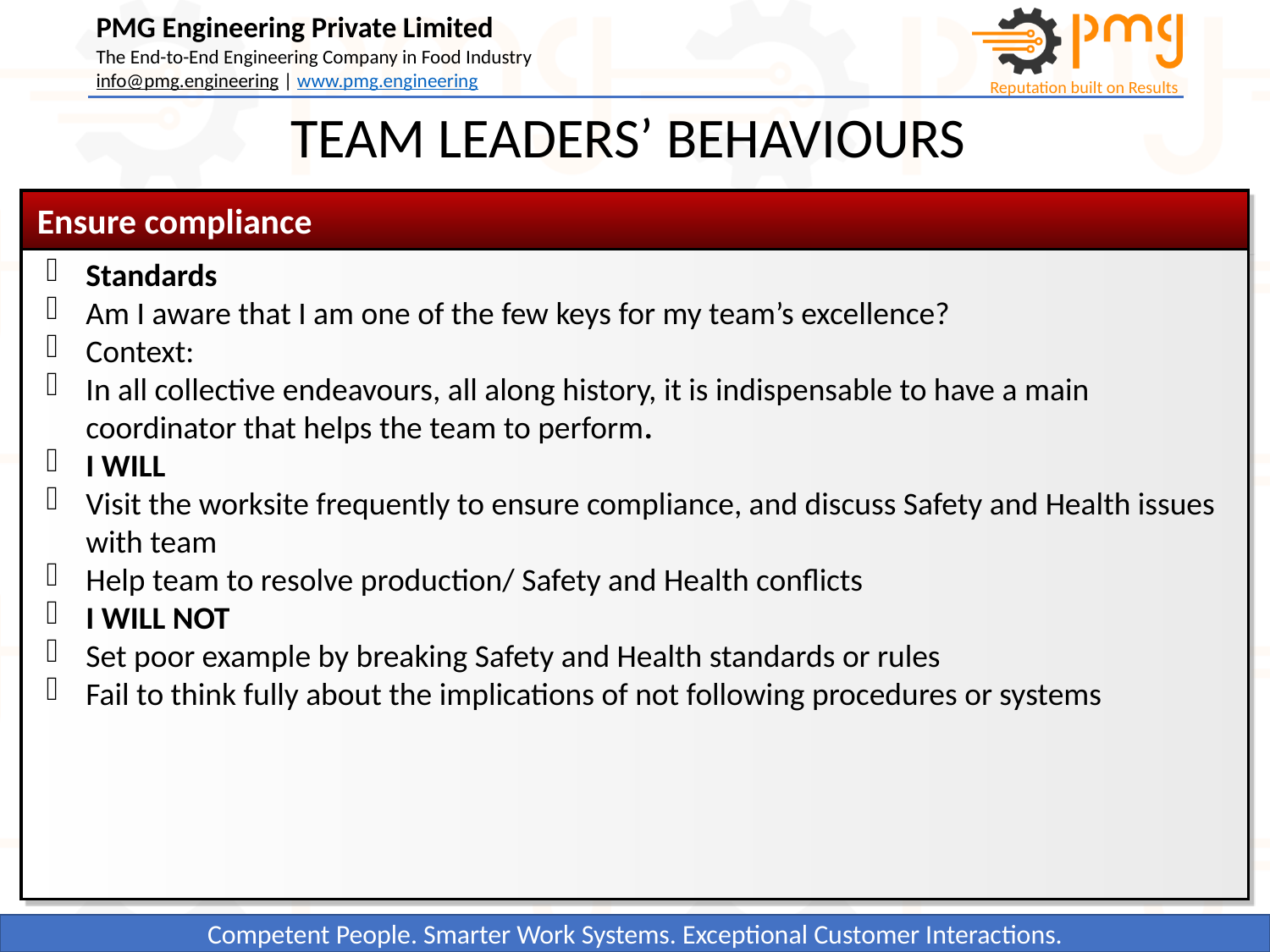

TEAM LEADERS’ BEHAVIOURS
  Ensure compliance
Standards
Am I aware that I am one of the few keys for my team’s excellence?
Context:
In all collective endeavours, all along history, it is indispensable to have a main coordinator that helps the team to perform.
I WILL
Visit the worksite frequently to ensure compliance, and discuss Safety and Health issues with team
Help team to resolve production/ Safety and Health conflicts
I WILL NOT
Set poor example by breaking Safety and Health standards or rules
Fail to think fully about the implications of not following procedures or systems